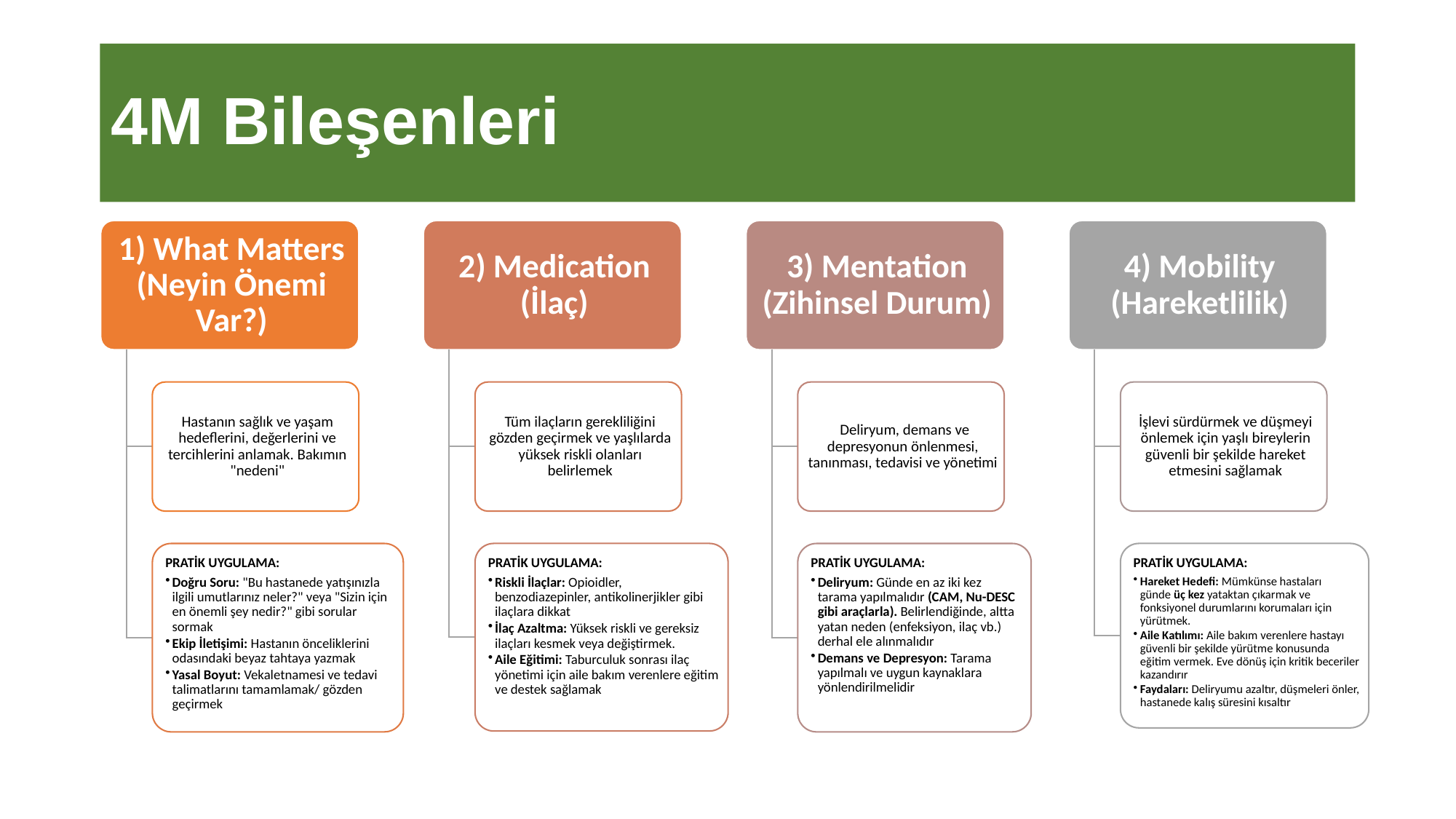

# 4M Bileşenleri
1) What Matters (Neyin Önemi Var?)
Hastanın sağlık ve yaşam hedeflerini, değerlerini ve tercihlerini anlamak. Bakımın "nedeni"
PRATİK UYGULAMA:
Doğru Soru: "Bu hastanede yatışınızla ilgili umutlarınız neler?" veya "Sizin için en önemli şey nedir?" gibi sorular sormak
Ekip İletişimi: Hastanın önceliklerini odasındaki beyaz tahtaya yazmak
Yasal Boyut: Vekaletnamesi ve tedavi talimatlarını tamamlamak/ gözden geçirmek
2) Medication (İlaç)
Tüm ilaçların gerekliliğini gözden geçirmek ve yaşlılarda yüksek riskli olanları belirlemek
PRATİK UYGULAMA:
Riskli İlaçlar: Opioidler, benzodiazepinler, antikolinerjikler gibi ilaçlara dikkat
İlaç Azaltma: Yüksek riskli ve gereksiz ilaçları kesmek veya değiştirmek.
Aile Eğitimi: Taburculuk sonrası ilaç yönetimi için aile bakım verenlere eğitim ve destek sağlamak
3) Mentation (Zihinsel Durum)
 Deliryum, demans ve depresyonun önlenmesi, tanınması, tedavisi ve yönetimi
PRATİK UYGULAMA:
Deliryum: Günde en az iki kez tarama yapılmalıdır (CAM, Nu-DESC gibi araçlarla). Belirlendiğinde, altta yatan neden (enfeksiyon, ilaç vb.) derhal ele alınmalıdır
Demans ve Depresyon: Tarama yapılmalı ve uygun kaynaklara yönlendirilmelidir
4) Mobility (Hareketlilik)
İşlevi sürdürmek ve düşmeyi önlemek için yaşlı bireylerin güvenli bir şekilde hareket etmesini sağlamak
PRATİK UYGULAMA:
Hareket Hedefi: Mümkünse hastaları günde üç kez yataktan çıkarmak ve fonksiyonel durumlarını korumaları için yürütmek.
Aile Katılımı: Aile bakım verenlere hastayı güvenli bir şekilde yürütme konusunda eğitim vermek. Eve dönüş için kritik beceriler kazandırır
Faydaları: Deliryumu azaltır, düşmeleri önler, hastanede kalış süresini kısaltır